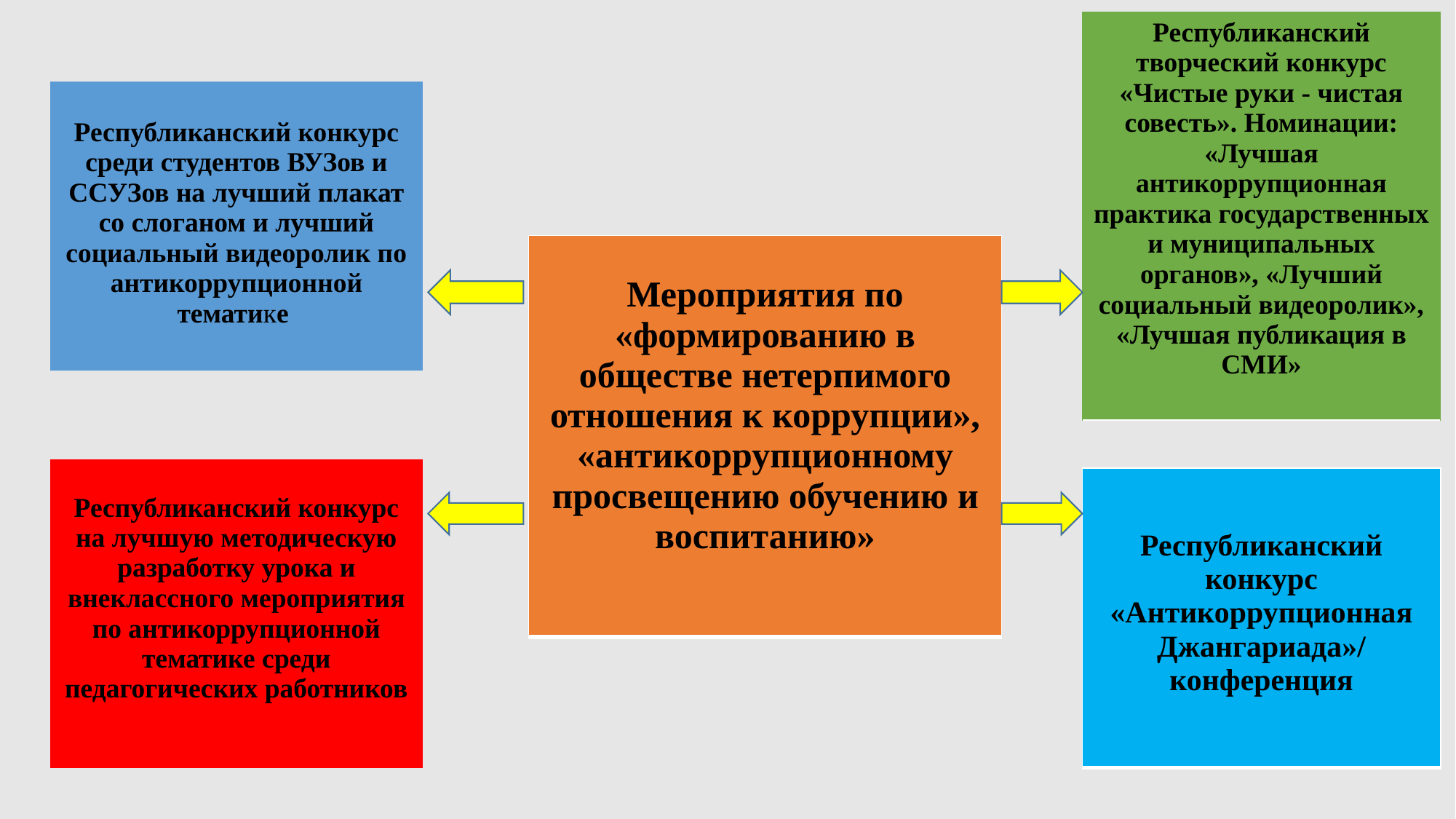

| Республиканский творческий конкурс «Чистые руки - чистая совесть». Номинации: «Лучшая антикоррупционная практика государственных и муниципальных органов», «Лучший социальный видеоролик», «Лучшая публикация в СМИ» |
| --- |
| Республиканский конкурс среди студентов ВУЗов и ССУЗов на лучший плакат со слоганом и лучший социальный видеоролик по антикоррупционной тематике |
| --- |
| Мероприятия по «формированию в обществе нетерпимого отношения к коррупции», «антикоррупционному просвещению обучению и воспитанию» |
| --- |

| Республиканский конкурс на лучшую методическую разработку урока и внеклассного мероприятия по антикоррупционной тематике среди педагогических работников |
| --- |
| Республиканский конкурс «Антикоррупционная Джангариада»/ конференция |
| --- |